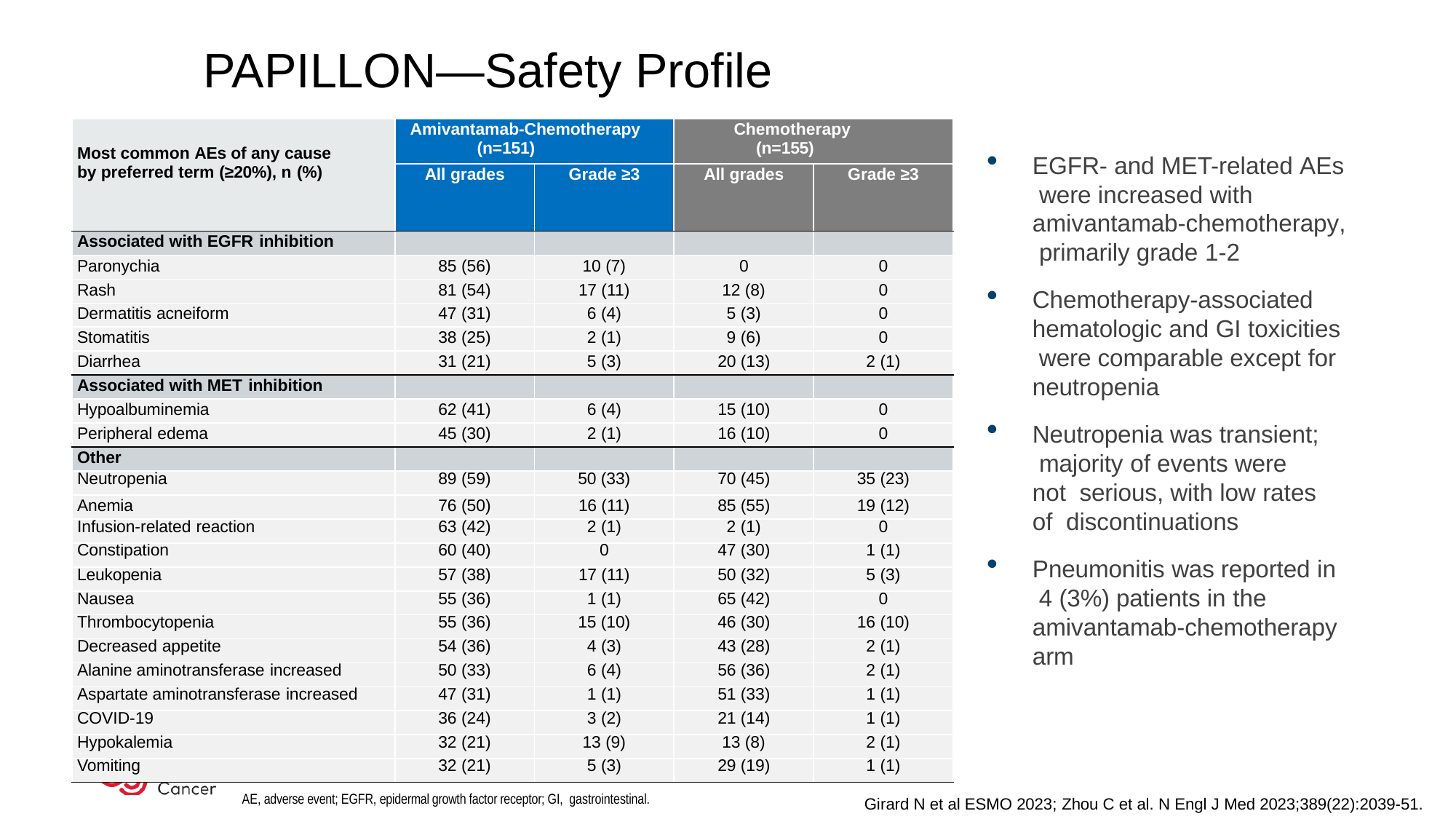

PAPILLON—Safety Profile
| Most common AEs of any cause by preferred term (≥20%), n (%) | Amivantamab-Chemotherapy (n=151) |  | Chemotherapy (n=155) |  |
| --- | --- | --- | --- | --- |
|  | All grades | Grade ≥3 | All grades | Grade ≥3 |
| Associated with EGFR inhibition |  |  |  |  |
| Paronychia | 85 (56) | 10 (7) | 0 | 0 |
| Rash | 81 (54) | 17 (11) | 12 (8) | 0 |
| Dermatitis acneiform | 47 (31) | 6 (4) | 5 (3) | 0 |
| Stomatitis | 38 (25) | 2 (1) | 9 (6) | 0 |
| Diarrhea | 31 (21) | 5 (3) | 20 (13) | 2 (1) |
| Associated with MET inhibition |  |  |  |  |
| Hypoalbuminemia | 62 (41) | 6 (4) | 15 (10) | 0 |
| Peripheral edema | 45 (30) | 2 (1) | 16 (10) | 0 |
| Other |  |  |  |  |
| Neutropenia | 89 (59) | 50 (33) | 70 (45) | 35 (23) |
| Anemia | 76 (50) | 16 (11) | 85 (55) | 19 (12) |
| Infusion-related reaction | 63 (42) | 2 (1) | 2 (1) | 0 |
| Constipation | 60 (40) | 0 | 47 (30) | 1 (1) |
| Leukopenia | 57 (38) | 17 (11) | 50 (32) | 5 (3) |
| Nausea | 55 (36) | 1 (1) | 65 (42) | 0 |
| Thrombocytopenia | 55 (36) | 15 (10) | 46 (30) | 16 (10) |
| Decreased appetite | 54 (36) | 4 (3) | 43 (28) | 2 (1) |
| Alanine aminotransferase increased | 50 (33) | 6 (4) | 56 (36) | 2 (1) |
| Aspartate aminotransferase increased | 47 (31) | 1 (1) | 51 (33) | 1 (1) |
| COVID-19 | 36 (24) | 3 (2) | 21 (14) | 1 (1) |
| Hypokalemia | 32 (21) | 13 (9) | 13 (8) | 2 (1) |
| Vomiting | 32 (21) | 5 (3) | 29 (19) | 1 (1) |
EGFR- and MET-related AEs  were increased with  amivantamab-chemotherapy,  primarily grade 1-2
Chemotherapy-associated  hematologic and GI toxicities  were comparable except for  neutropenia
Neutropenia was transient;  majority of events were not  serious, with low rates of  discontinuations
Pneumonitis was reported in  4 (3%) patients in the
amivantamab-chemotherapy arm
AE, adverse event; EGFR, epidermal growth factor receptor; GI, gastrointestinal.
Girard N et al ESMO 2023; Zhou C et al. N Engl J Med 2023;389(22):2039-51.